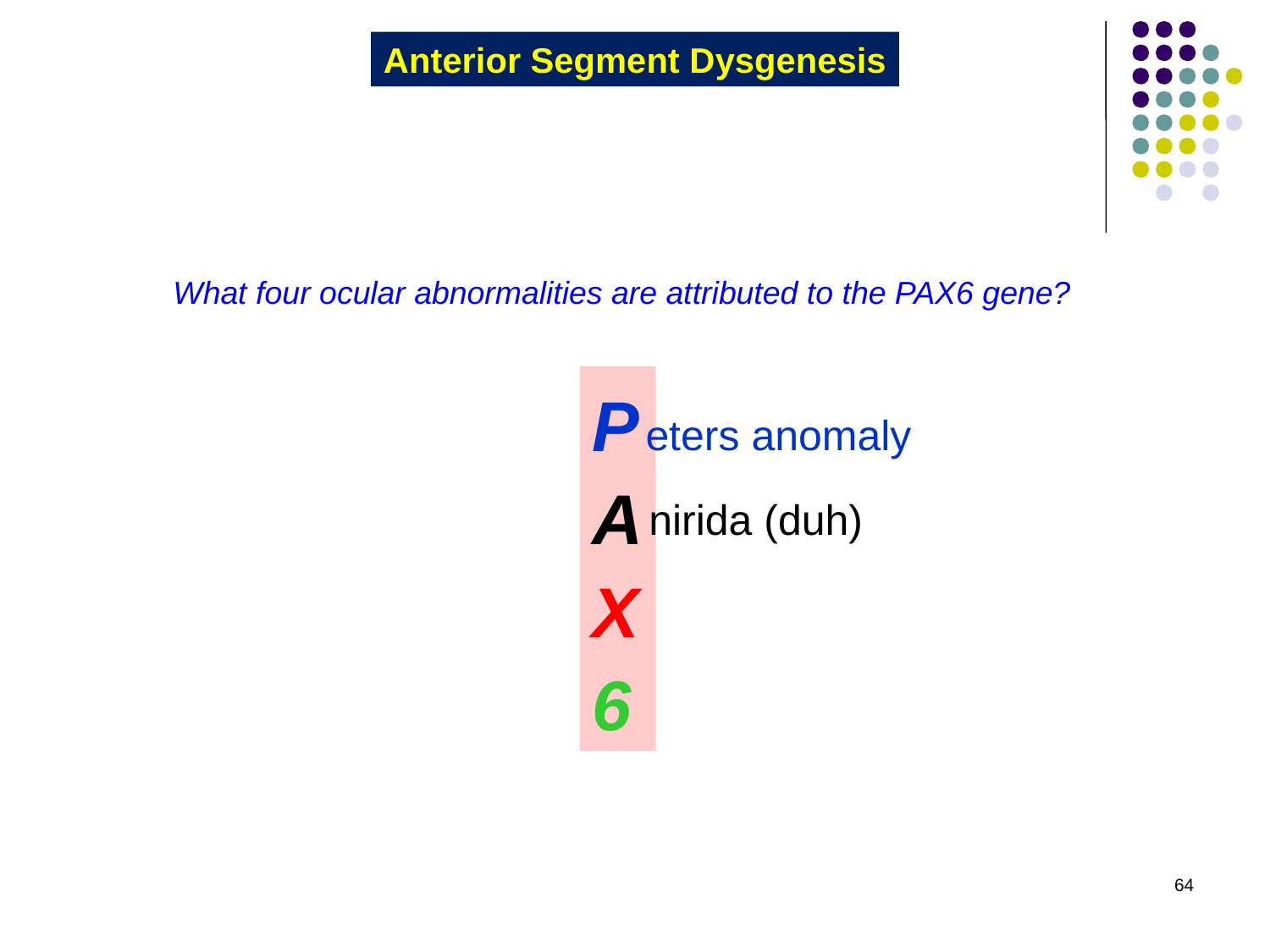

Anterior Segment Dysgenesis
What four ocular abnormalities are attributed to the PAX6 gene?
P
A
X
6
eters anomaly
nirida (duh)
64